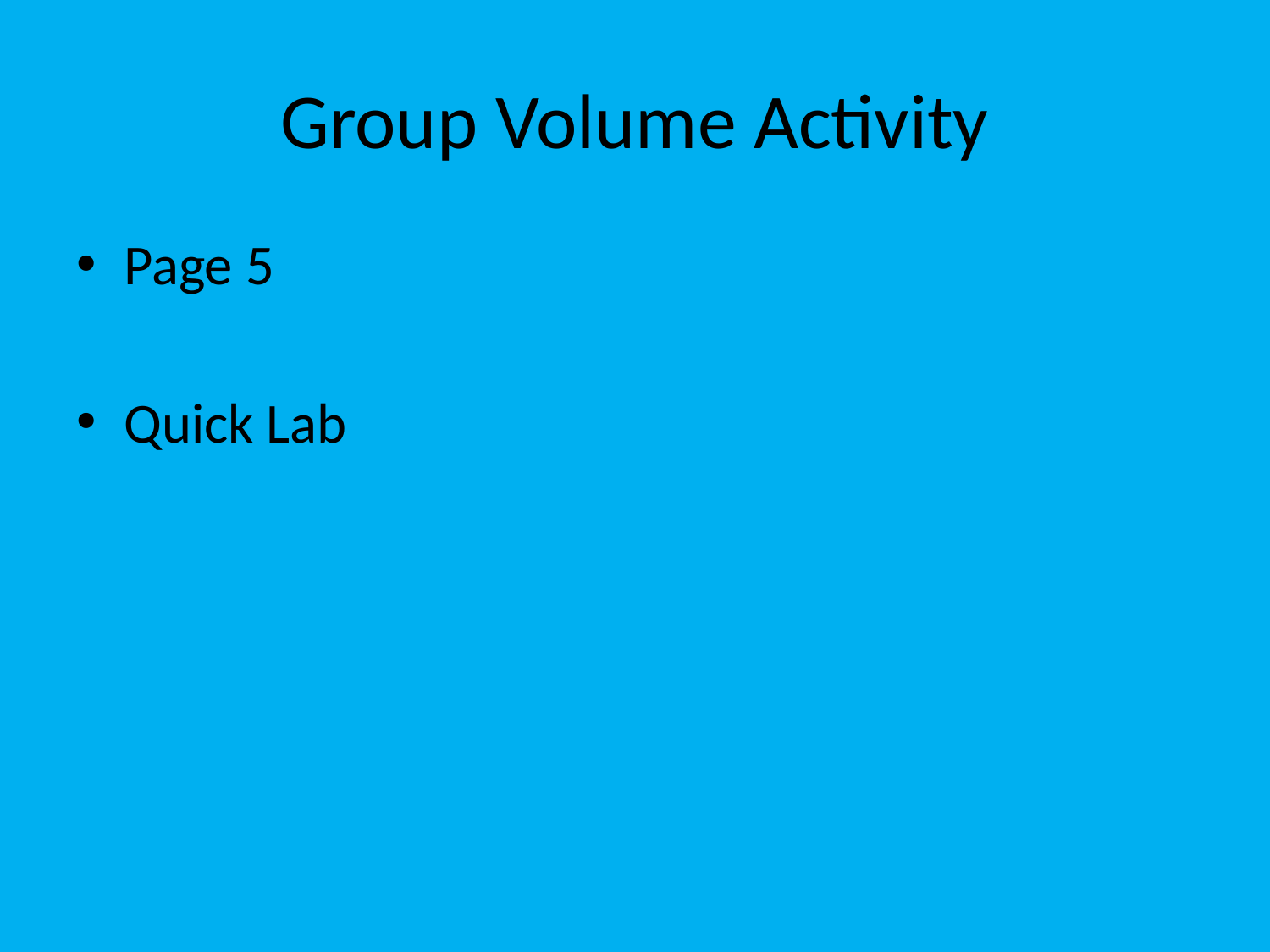

# Group Volume Activity
Page 5

Quick Lab